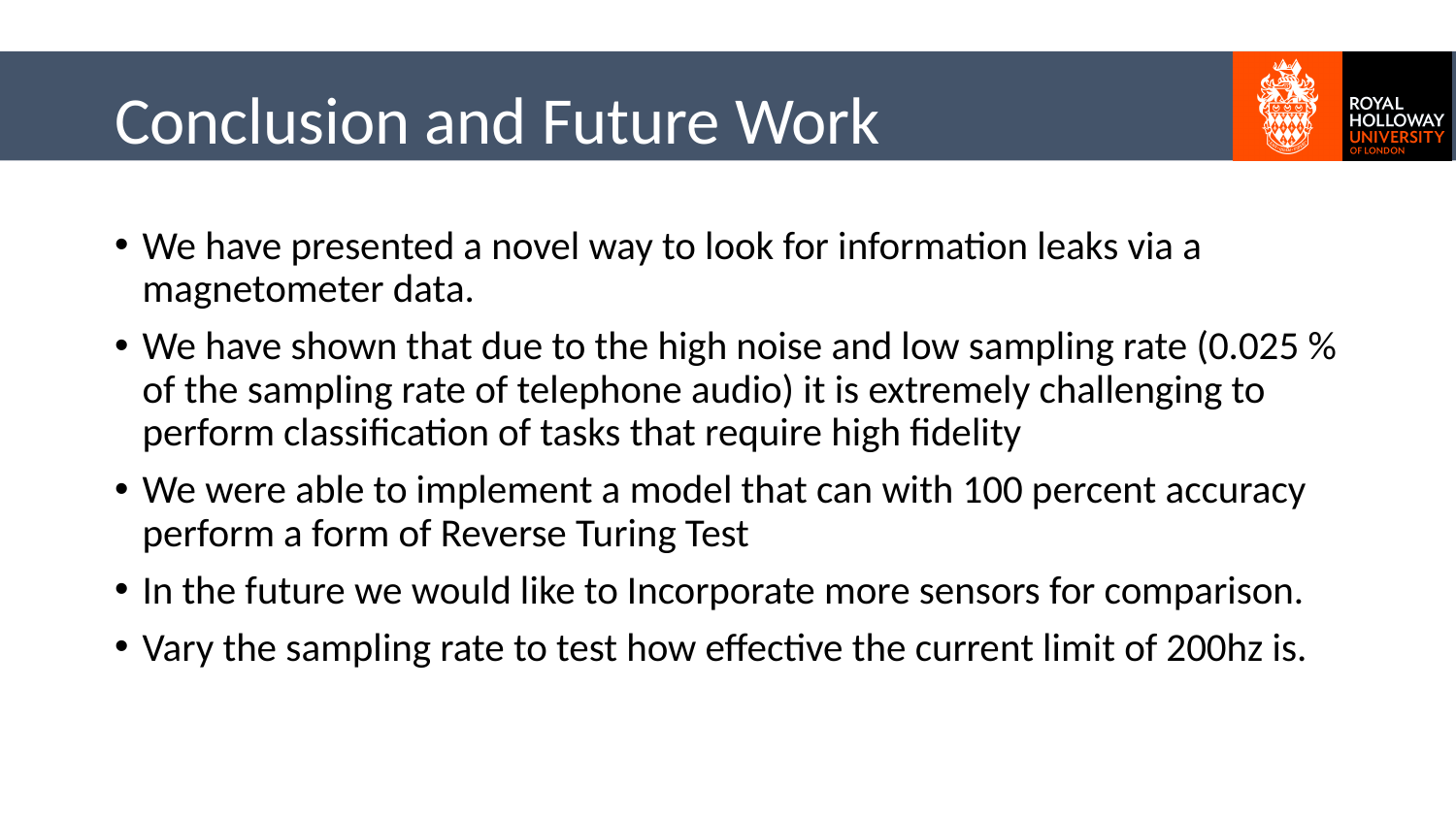

# Conclusion and Future Work
We have presented a novel way to look for information leaks via a magnetometer data.
We have shown that due to the high noise and low sampling rate (0.025 % of the sampling rate of telephone audio) it is extremely challenging to perform classification of tasks that require high fidelity
We were able to implement a model that can with 100 percent accuracy perform a form of Reverse Turing Test
In the future we would like to Incorporate more sensors for comparison.
Vary the sampling rate to test how effective the current limit of 200hz is.